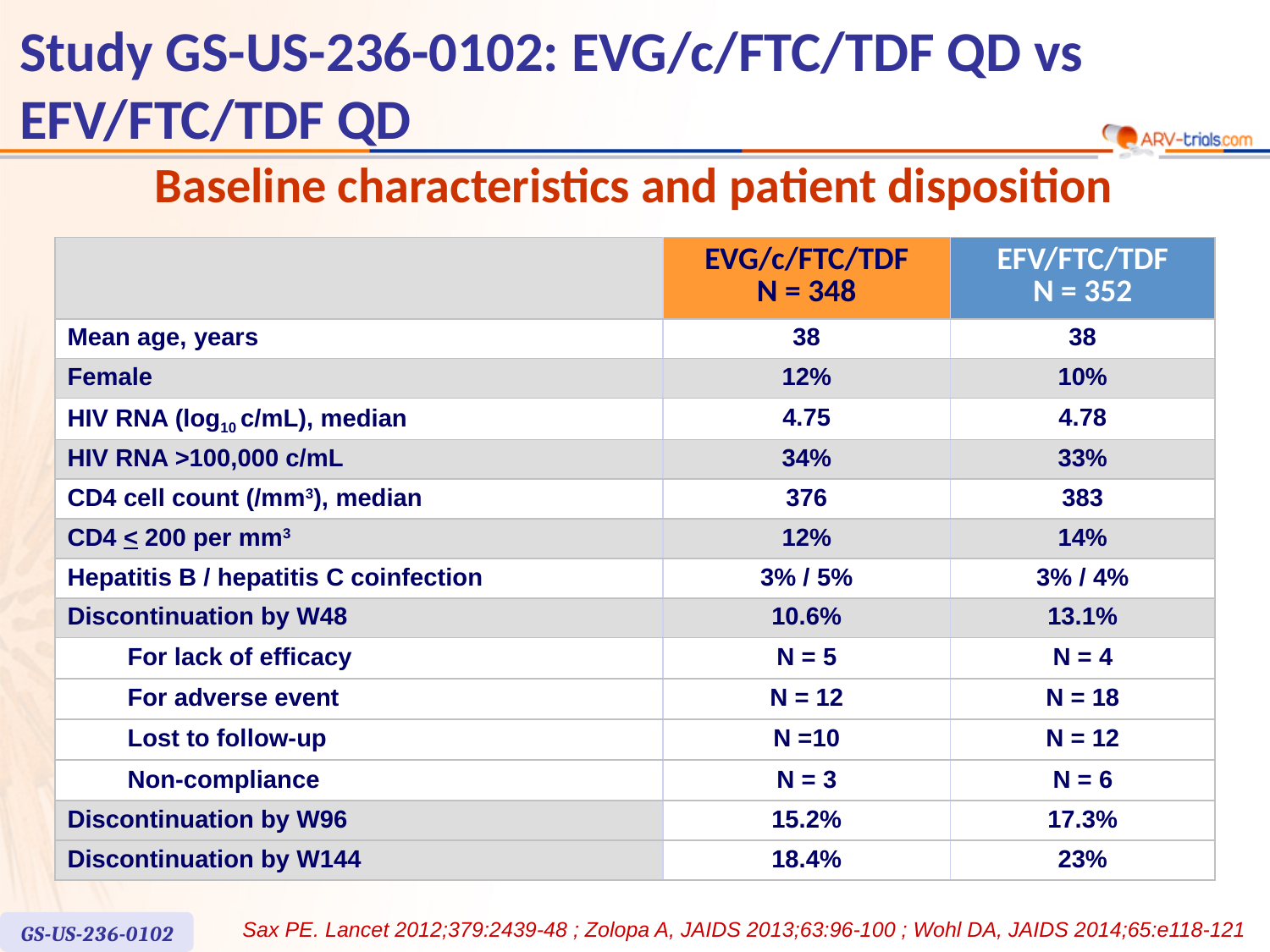

# Study GS-US-236-0102: EVG/c/FTC/TDF QD vs EFV/FTC/TDF QD
Baseline characteristics and patient disposition
|  |  | EVG/c/FTC/TDF N = 348 | EFV/FTC/TDF N = 352 |
| --- | --- | --- | --- |
| Mean age, years |  | 38 | 38 |
| Female |  | 12% | 10% |
| HIV RNA (log10 c/mL), median |  | 4.75 | 4.78 |
| HIV RNA >100,000 c/mL |  | 34% | 33% |
| CD4 cell count (/mm3), median |  | 376 | 383 |
| CD4 < 200 per mm3 |  | 12% | 14% |
| Hepatitis B / hepatitis C coinfection |  | 3% / 5% | 3% / 4% |
| Discontinuation by W48 |  | 10.6% | 13.1% |
|  | For lack of efficacy | N = 5 | N = 4 |
|  | For adverse event | N = 12 | N = 18 |
|  | Lost to follow-up | N =10 | N = 12 |
|  | Non-compliance | N = 3 | N = 6 |
| Discontinuation by W96 |  | 15.2% | 17.3% |
| Discontinuation by W144 |  | 18.4% | 23% |
Sax PE. Lancet 2012;379:2439-48 ; Zolopa A, JAIDS 2013;63:96-100 ; Wohl DA, JAIDS 2014;65:e118-121

GS-US-236-0102